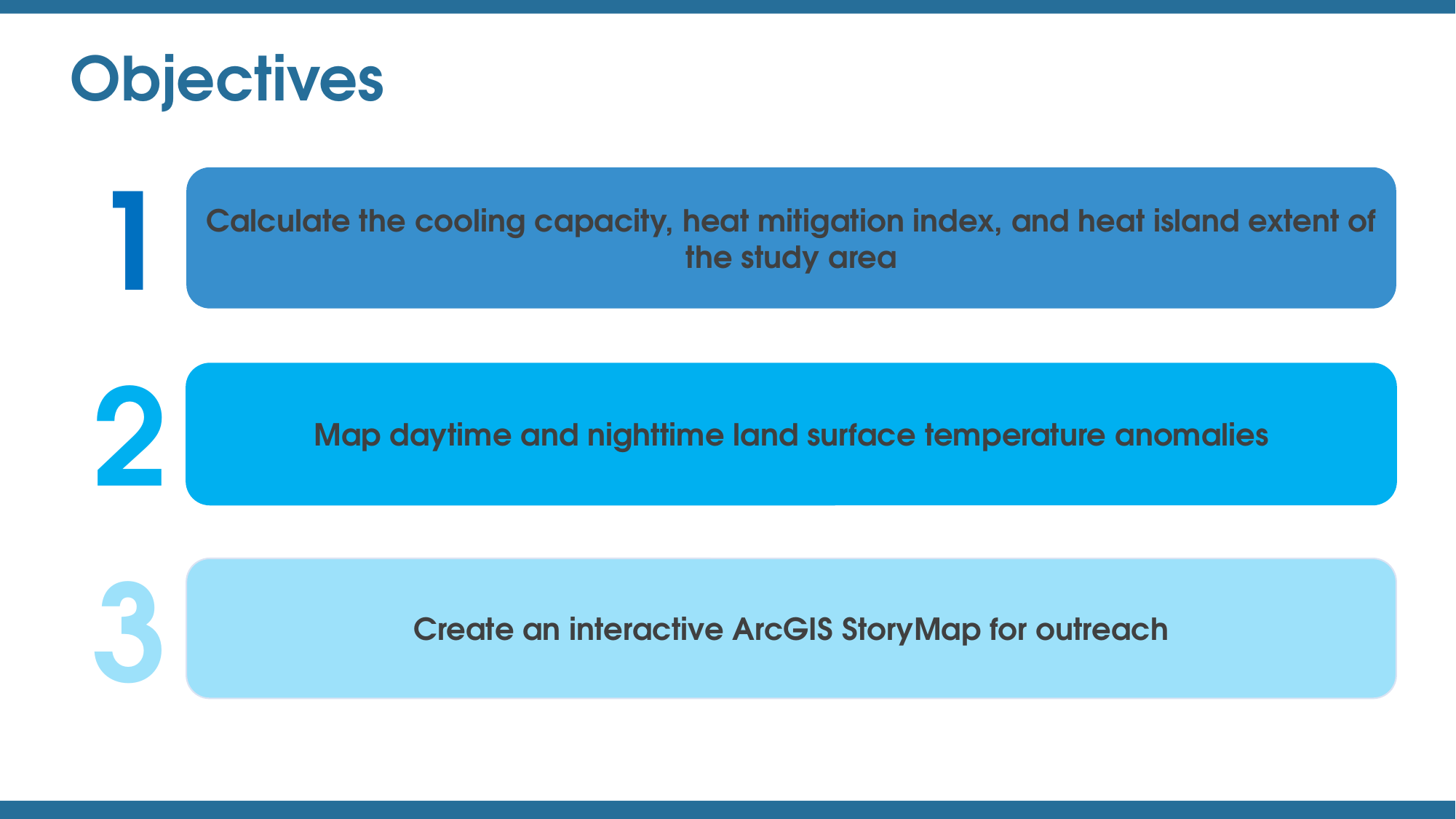

Objectives
1
Calculate the cooling capacity, heat mitigation index, and heat island extent of the study area
2
Map daytime and nighttime land surface temperature anomalies
3
Create an interactive ArcGIS StoryMap for outreach